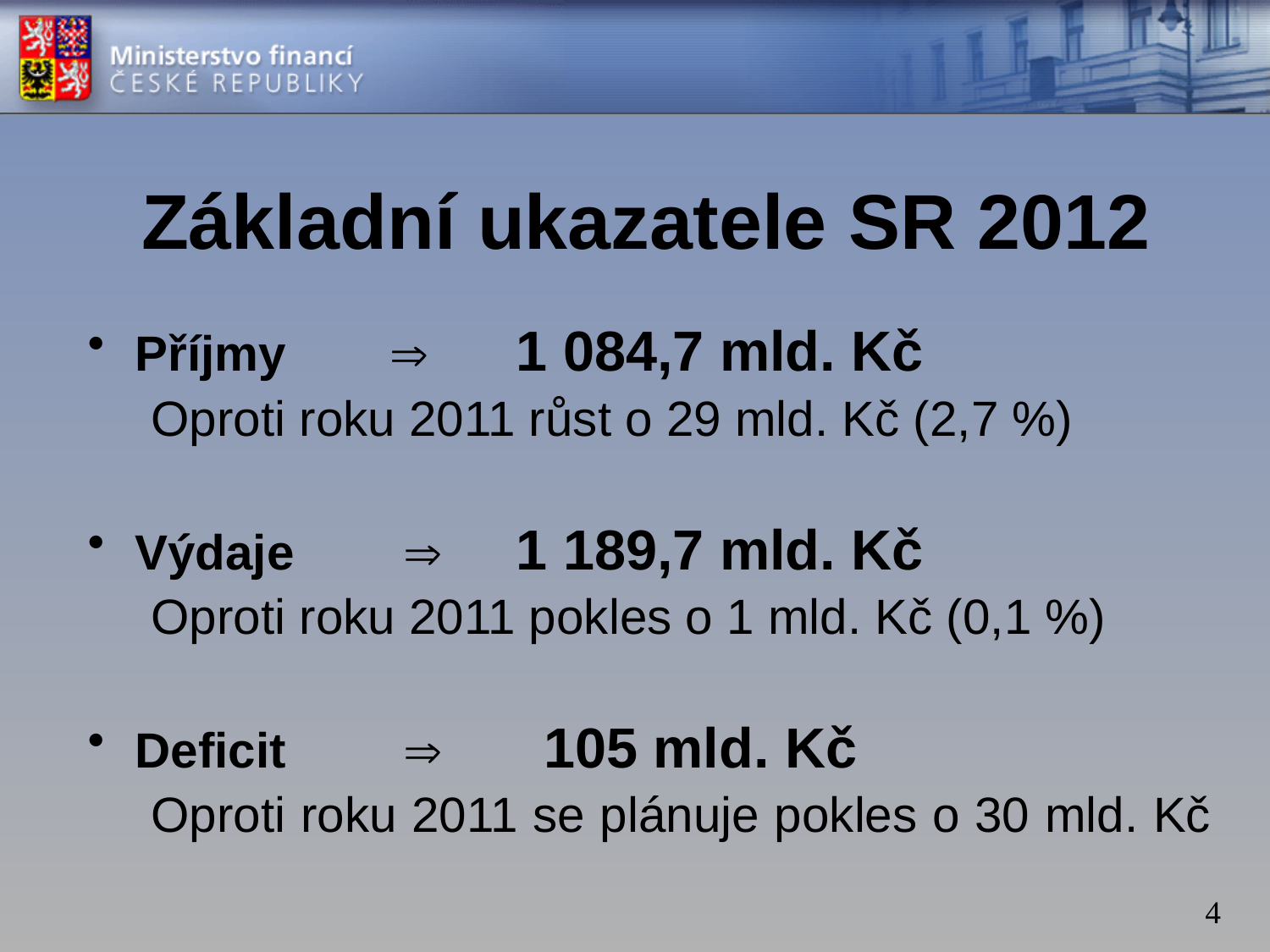

# Základní ukazatele SR 2012
Příjmy 	⇒ 	1 084,7 mld. Kč
Oproti roku 2011 růst o 29 mld. Kč (2,7 %)

Výdaje 	 ⇒ 	1 189,7 mld. Kč
Oproti roku 2011 pokles o 1 mld. Kč (0,1 %)

Deficit 	 ⇒ 	  105 mld. Kč
Oproti roku 2011 se plánuje pokles o 30 mld. Kč